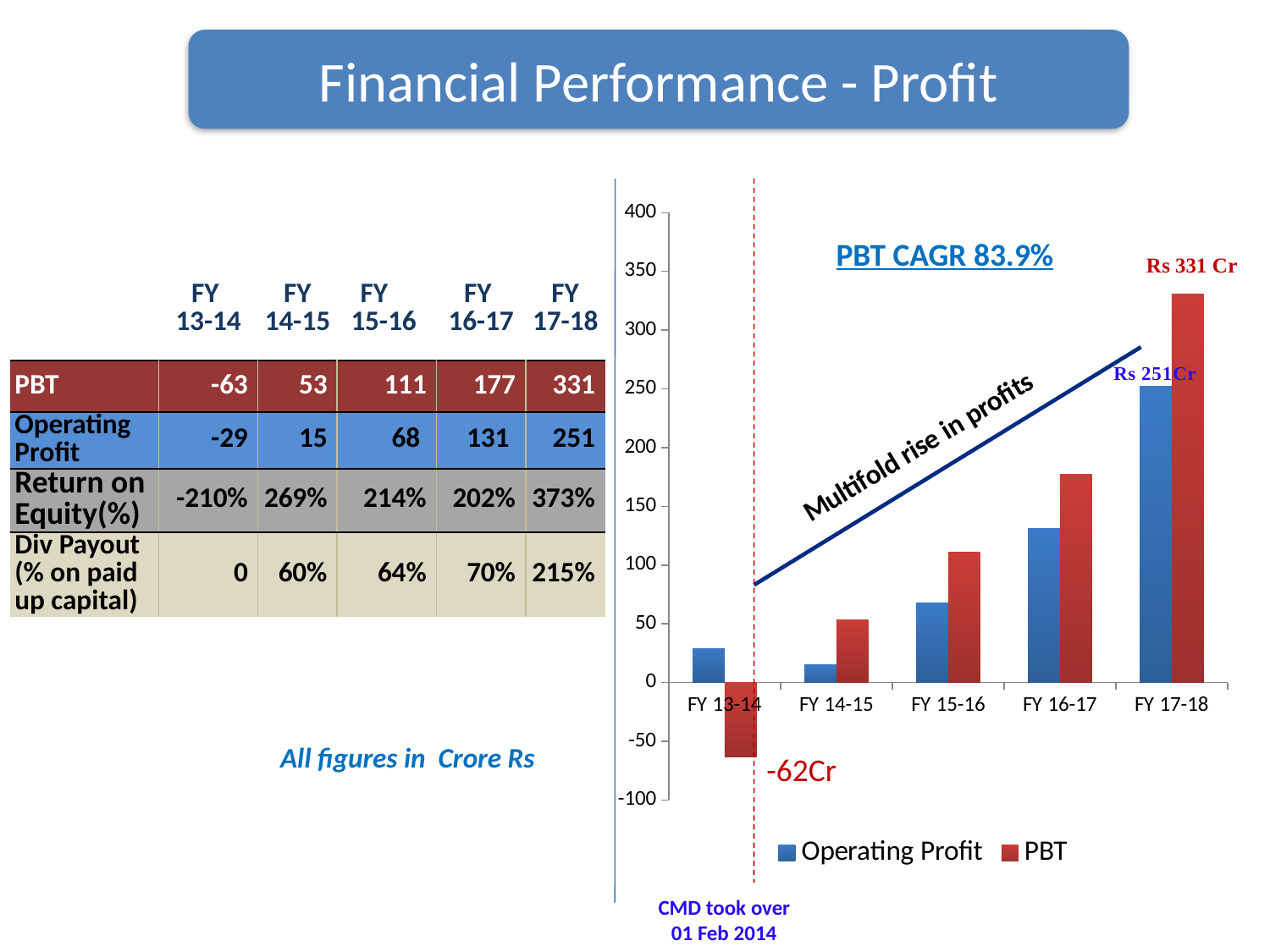

Financial Performance - Profit

### Chart

| Category | Operating Profit | PBT |
|---|---|---|
| FY 13-14 | 29.0 | -63.0 |
| FY 14-15 | 15.0 | 53.0 |
| FY 15-16 | 68.0 | 111.0 |
| FY 16-17 | 131.0 | 177.0 |
| FY 17-18 | 252.0 | 331.0 |
PBT CAGR 83.9%
|  | FY 13-14 | FY 14-15 | FY 15-16 | FY 16-17 | FY 17-18 |
| --- | --- | --- | --- | --- | --- |
| PBT | -63 | 53 | 111 | 177 | 331 |
| Operating Profit | -29 | 15 | 68 | 131 | 251 |
| Return on Equity(%) | -210% | 269% | 214% | 202% | 373% |
| Div Payout (% on paid up capital) | 0 | 60% | 64% | 70% | 215% |
All figures in  Crore Rs
-62Cr
CMD took over
01 Feb 2014